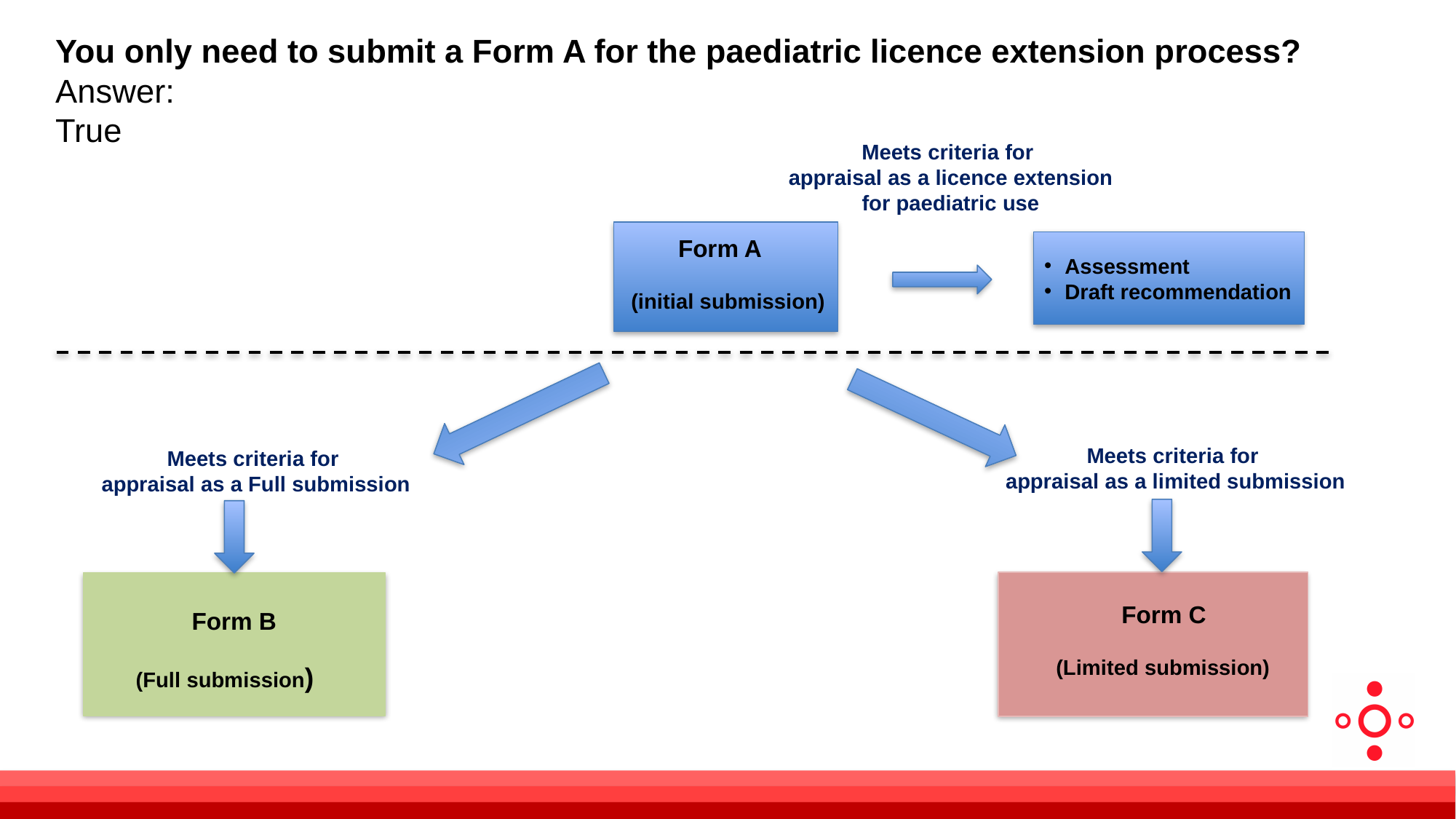

You only need to submit a Form A for the paediatric licence extension process?
Answer:
True

Meets criteria for
appraisal as a licence extension for paediatric use

Form A

  (initial submission)

Assessment
Draft recommendation

Meets criteria for
appraisal as a limited submission
Meets criteria for
appraisal as a Full submission

Form C

(Limited submission)
Form B

(Full submission)